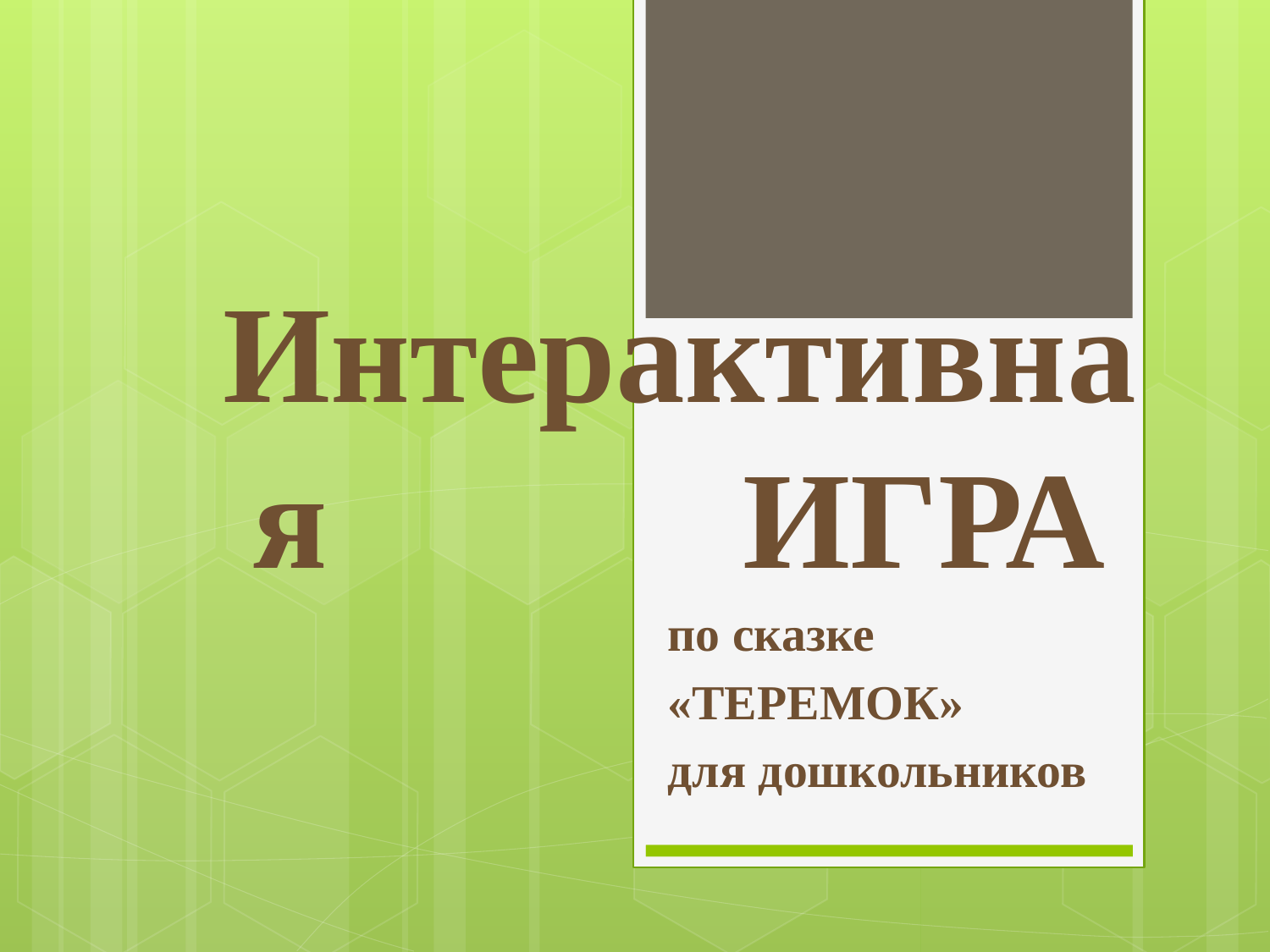

# Интерактивная            ИГРА
по сказке
«ТЕРЕМОК»
для дошкольников